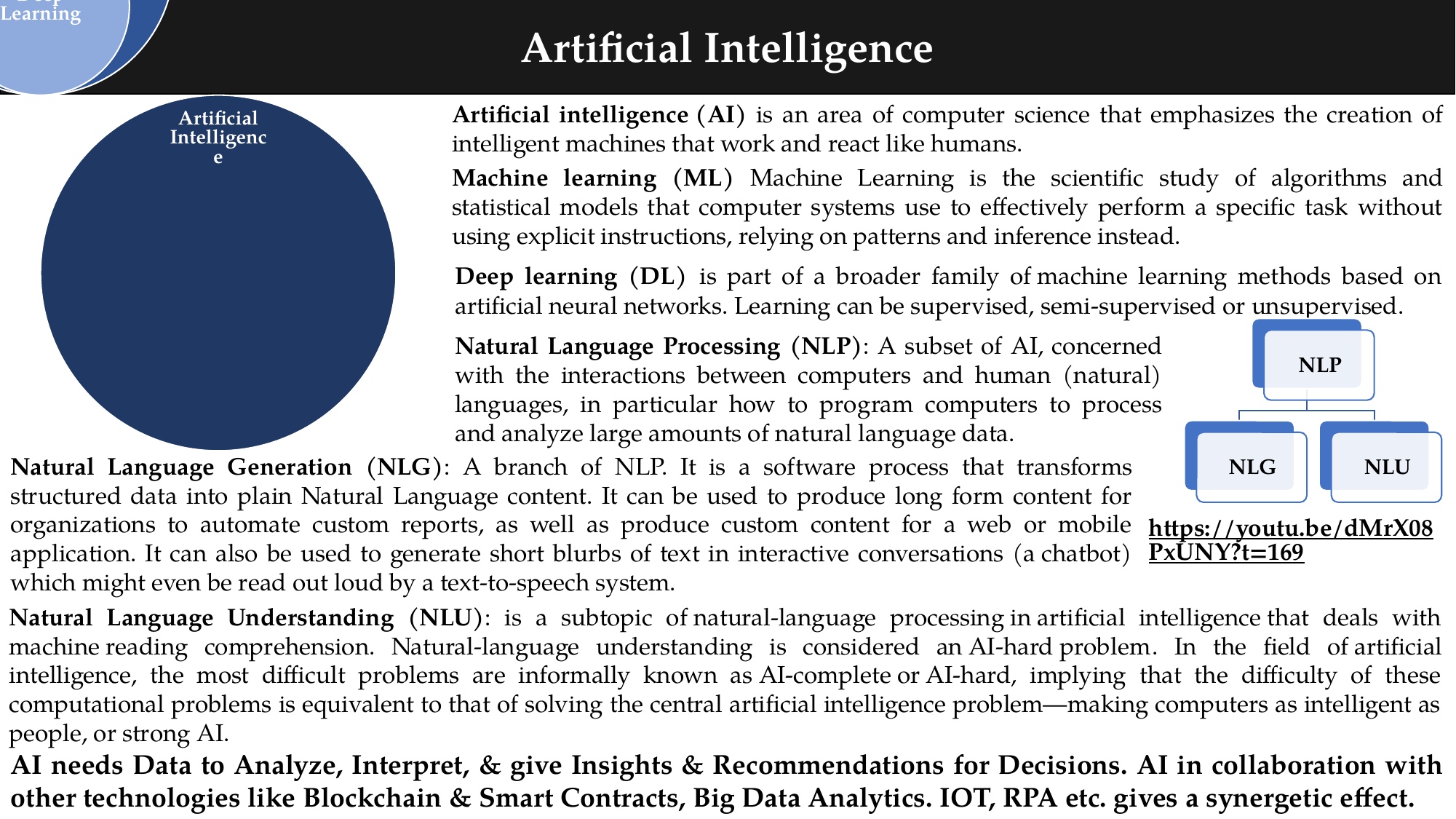

Artificial Intelligence
Artificial intelligence (AI) is an area of computer science that emphasizes the creation of intelligent machines that work and react like humans.
Deep Learning
Machine Learning
Artificial Intelligence
Machine learning (ML) Machine Learning is the scientific study of algorithms and statistical models that computer systems use to effectively perform a specific task without using explicit instructions, relying on patterns and inference instead.
Deep learning (DL)  is part of a broader family of machine learning methods based on artificial neural networks. Learning can be supervised, semi-supervised or unsupervised.
NLP
NLG
NLU
Natural Language Processing (NLP): A subset of AI, concerned with the interactions between computers and human (natural) languages, in particular how to program computers to process and analyze large amounts of natural language data.
Natural Language Generation (NLG): A branch of NLP. It is a software process that transforms structured data into plain Natural Language content. It can be used to produce long form content for organizations to automate custom reports, as well as produce custom content for a web or mobile application. It can also be used to generate short blurbs of text in interactive conversations (a chatbot) which might even be read out loud by a text-to-speech system.
https://youtu.be/dMrX08PxUNY?t=169
Natural Language Understanding (NLU): is a subtopic of natural-language processing in artificial intelligence that deals with machine reading comprehension. Natural-language understanding is considered an AI-hard problem. In the field of artificial intelligence, the most difficult problems are informally known as AI-complete or AI-hard, implying that the difficulty of these computational problems is equivalent to that of solving the central artificial intelligence problem—making computers as intelligent as people, or strong AI.
AI needs Data to Analyze, Interpret, & give Insights & Recommendations for Decisions. AI in collaboration with other technologies like Blockchain & Smart Contracts, Big Data Analytics. IOT, RPA etc. gives a synergetic effect.